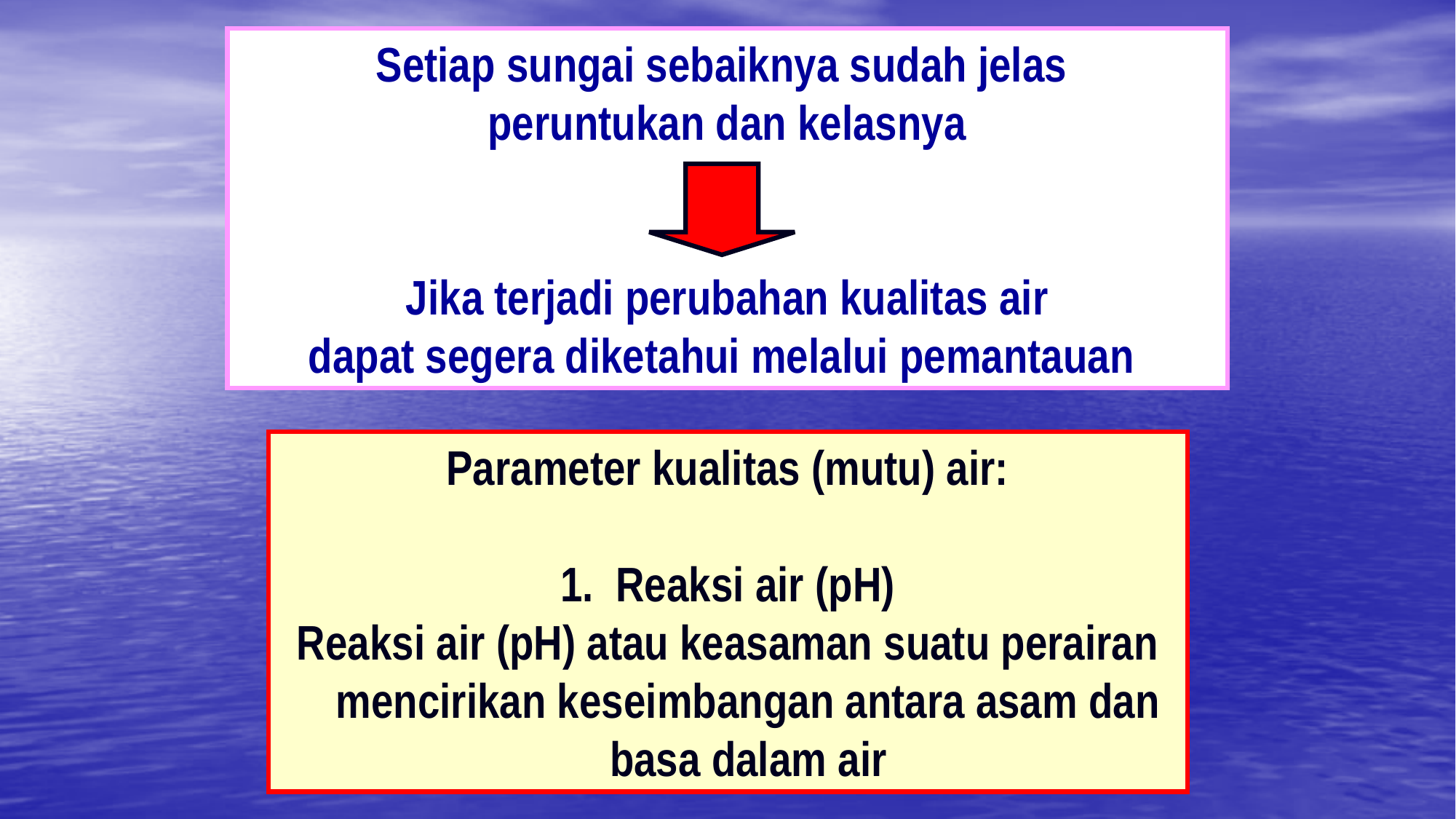

Setiap sungai sebaiknya sudah jelas
peruntukan dan kelasnya

Jika terjadi perubahan kualitas air
dapat segera diketahui melalui pemantauan

Parameter kualitas (mutu) air:

1.  Reaksi air (pH)
Reaksi air (pH) atau keasaman suatu perairan mencirikan keseimbangan antara asam dan basa dalam air